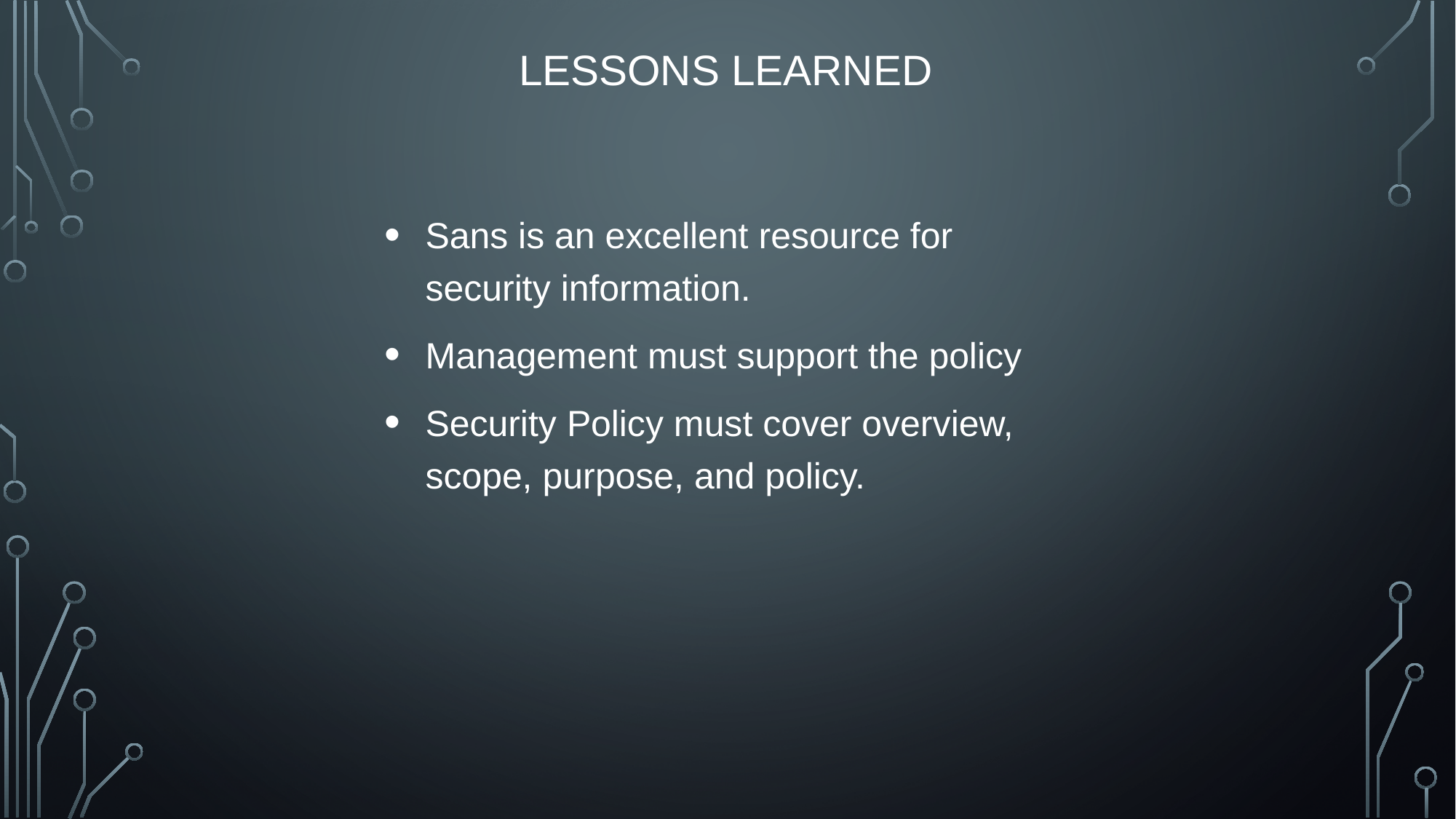

# Lessons Learned
Sans is an excellent resource for security information.
Management must support the policy
Security Policy must cover overview, scope, purpose, and policy.